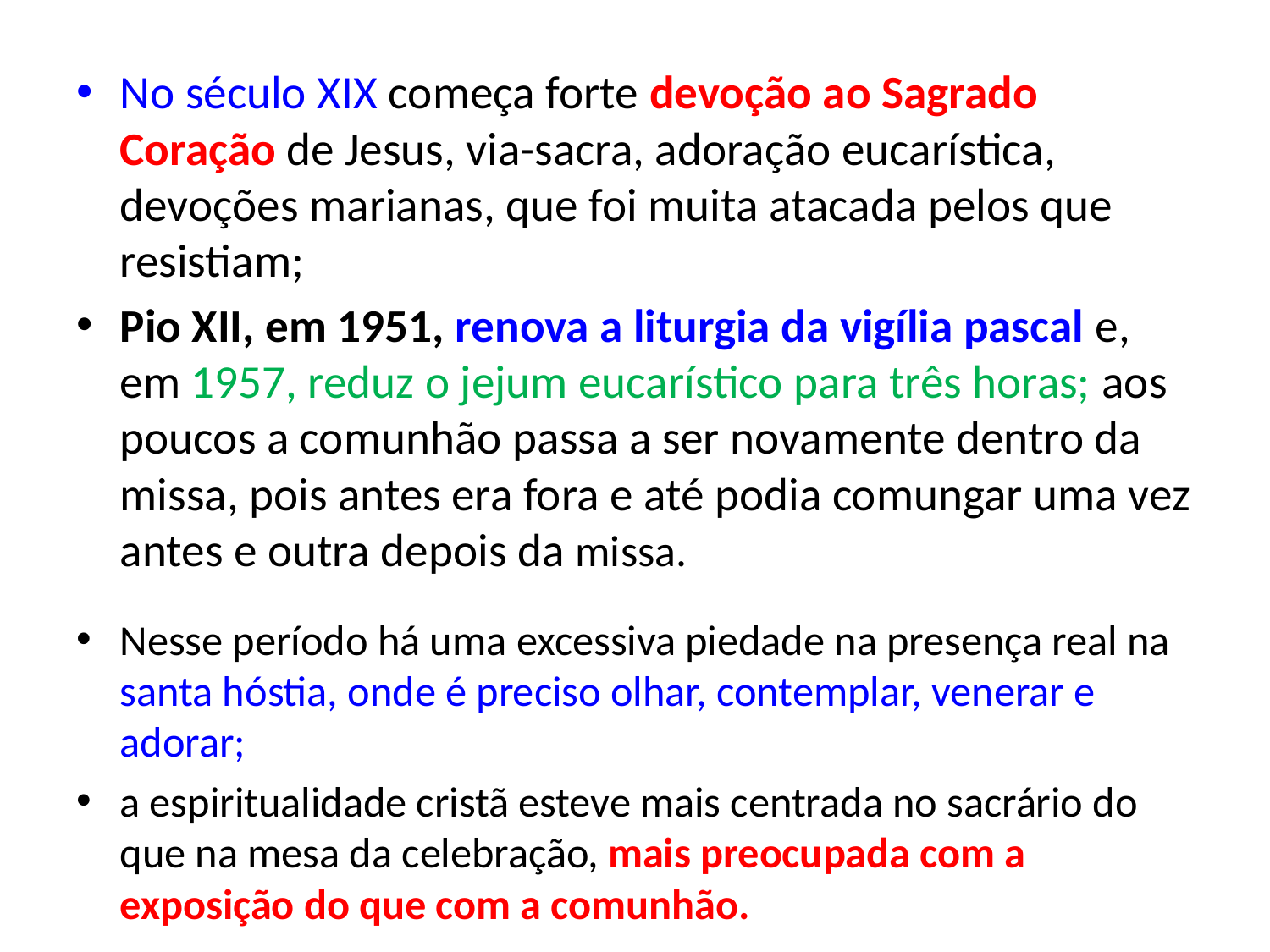

No século XIX começa forte devoção ao Sagrado Coração de Jesus, via-sacra, adoração eucarística, devoções marianas, que foi muita atacada pelos que resistiam;
Pio XII, em 1951, renova a liturgia da vigília pascal e, em 1957, reduz o jejum eucarístico para três horas; aos poucos a comunhão passa a ser novamente dentro da missa, pois antes era fora e até podia comungar uma vez antes e outra depois da missa.

Nesse período há uma excessiva piedade na presença real na santa hóstia, onde é preciso olhar, contemplar, venerar e adorar;
a espiritualidade cristã esteve mais centrada no sacrário do que na mesa da celebração, mais preocupada com a exposição do que com a comunhão.